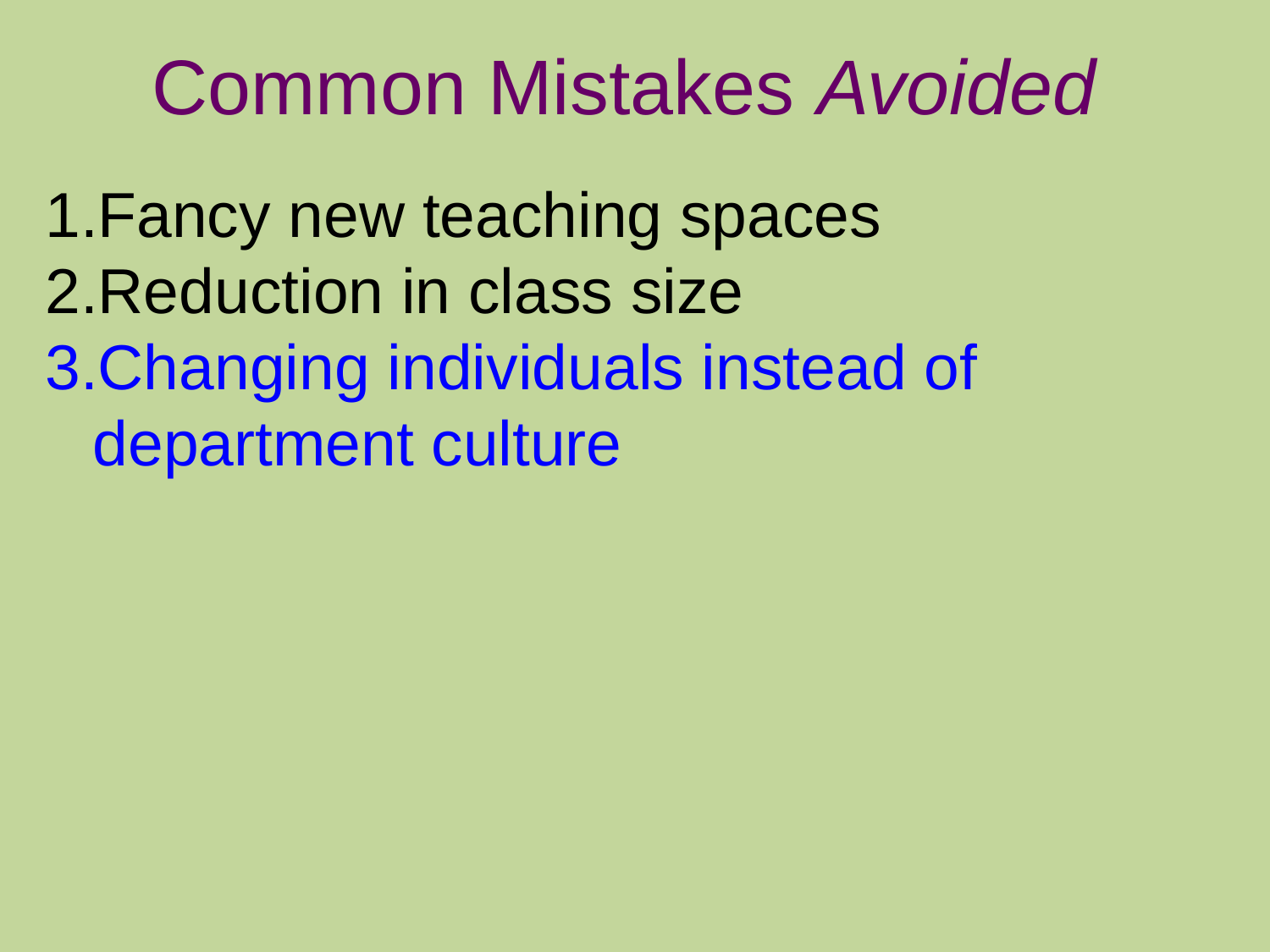

# Common Mistakes Avoided
Fancy new teaching spaces
Reduction in class size
Changing individuals instead of department culture